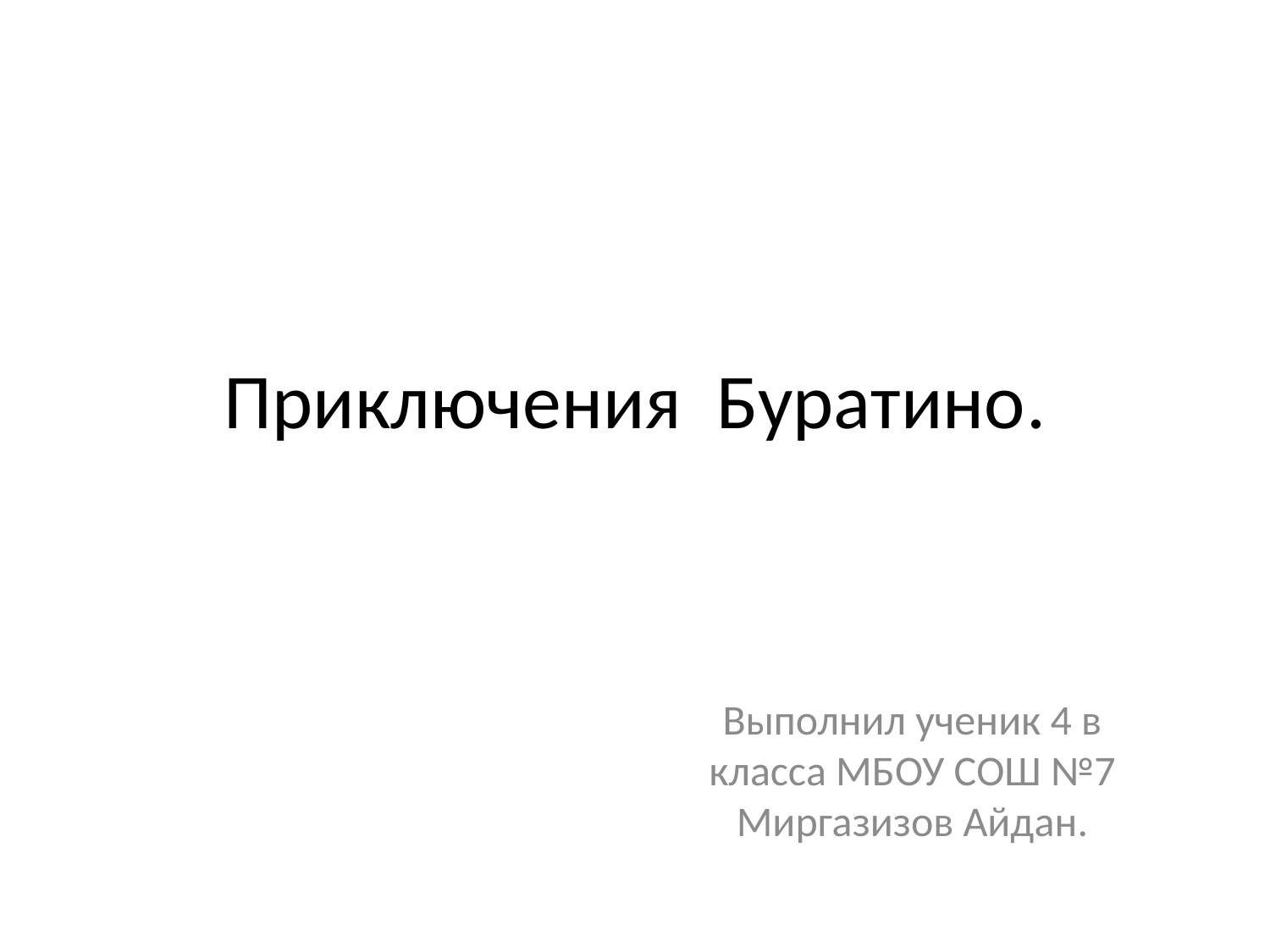

# Приключения  Буратино.
Выполнил ученик 4 в класса МБОУ СОШ №7 Миргазизов Айдан.